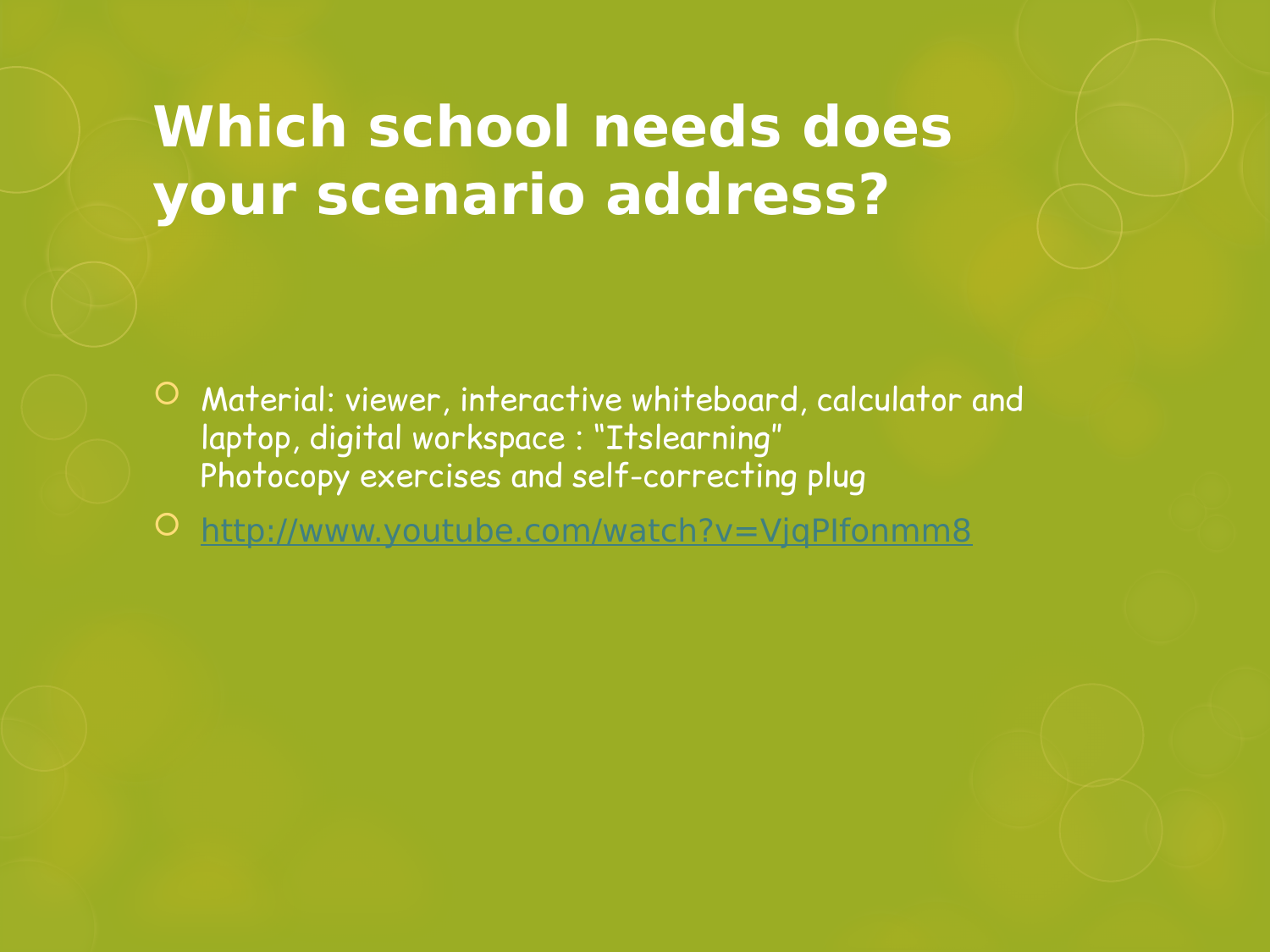

# Which school needs does your scenario address?
Material: viewer, interactive whiteboard, calculator and laptop, digital workspace : “Itslearning”
Photocopy exercises and self-correcting plug
http://www.youtube.com/watch?v=VjqPIfonmm8